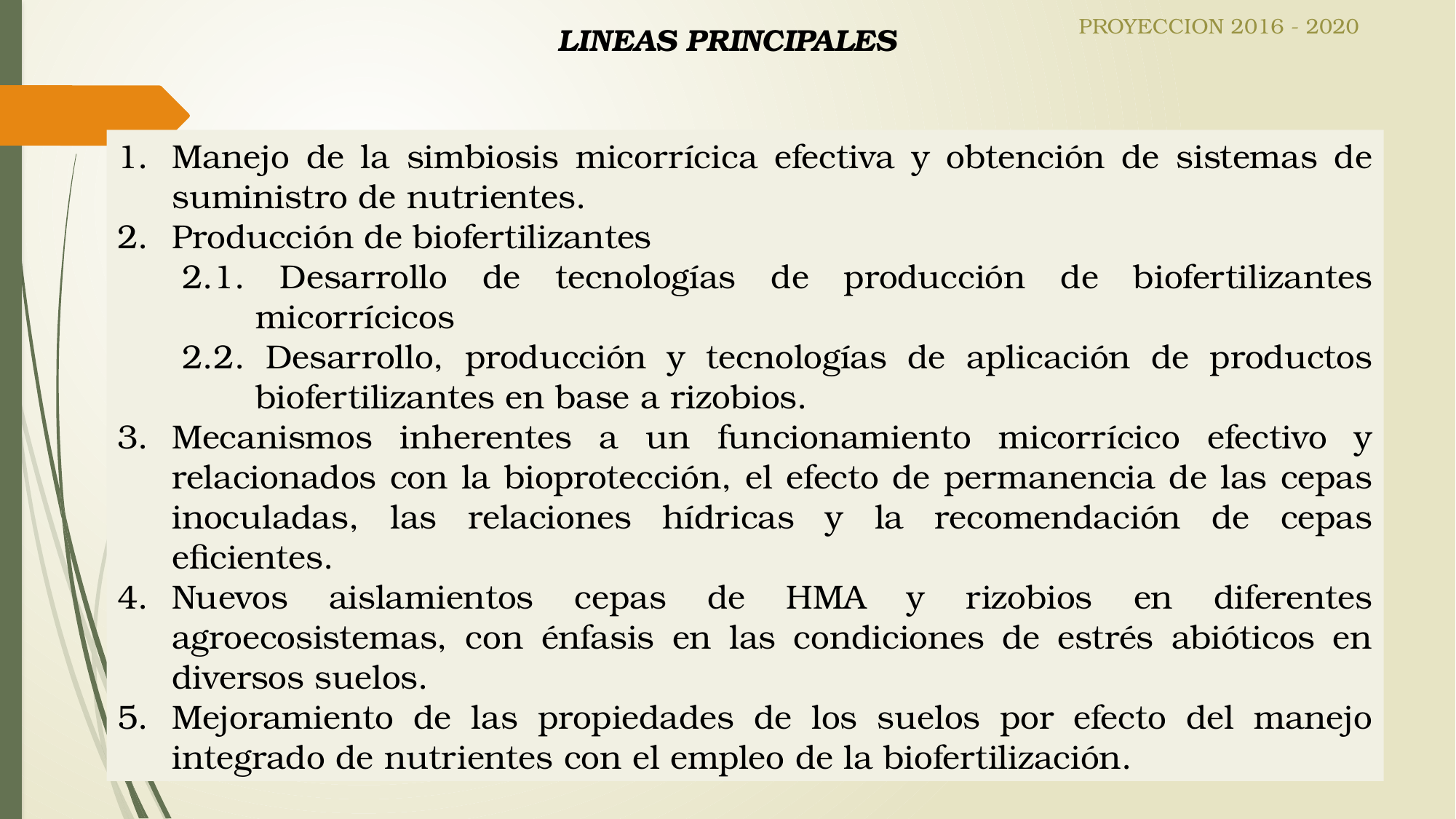

PROYECCION 2016 - 2020
LINEAS PRINCIPALES
Manejo de la simbiosis micorrícica efectiva y obtención de sistemas de suministro de nutrientes.
Producción de biofertilizantes
2.1. Desarrollo de tecnologías de producción de biofertilizantes micorrícicos
2.2. Desarrollo, producción y tecnologías de aplicación de productos biofertilizantes en base a rizobios.
Mecanismos inherentes a un funcionamiento micorrícico efectivo y relacionados con la bioprotección, el efecto de permanencia de las cepas inoculadas, las relaciones hídricas y la recomendación de cepas eficientes.
Nuevos aislamientos cepas de HMA y rizobios en diferentes agroecosistemas, con énfasis en las condiciones de estrés abióticos en diversos suelos.
Mejoramiento de las propiedades de los suelos por efecto del manejo integrado de nutrientes con el empleo de la biofertilización.